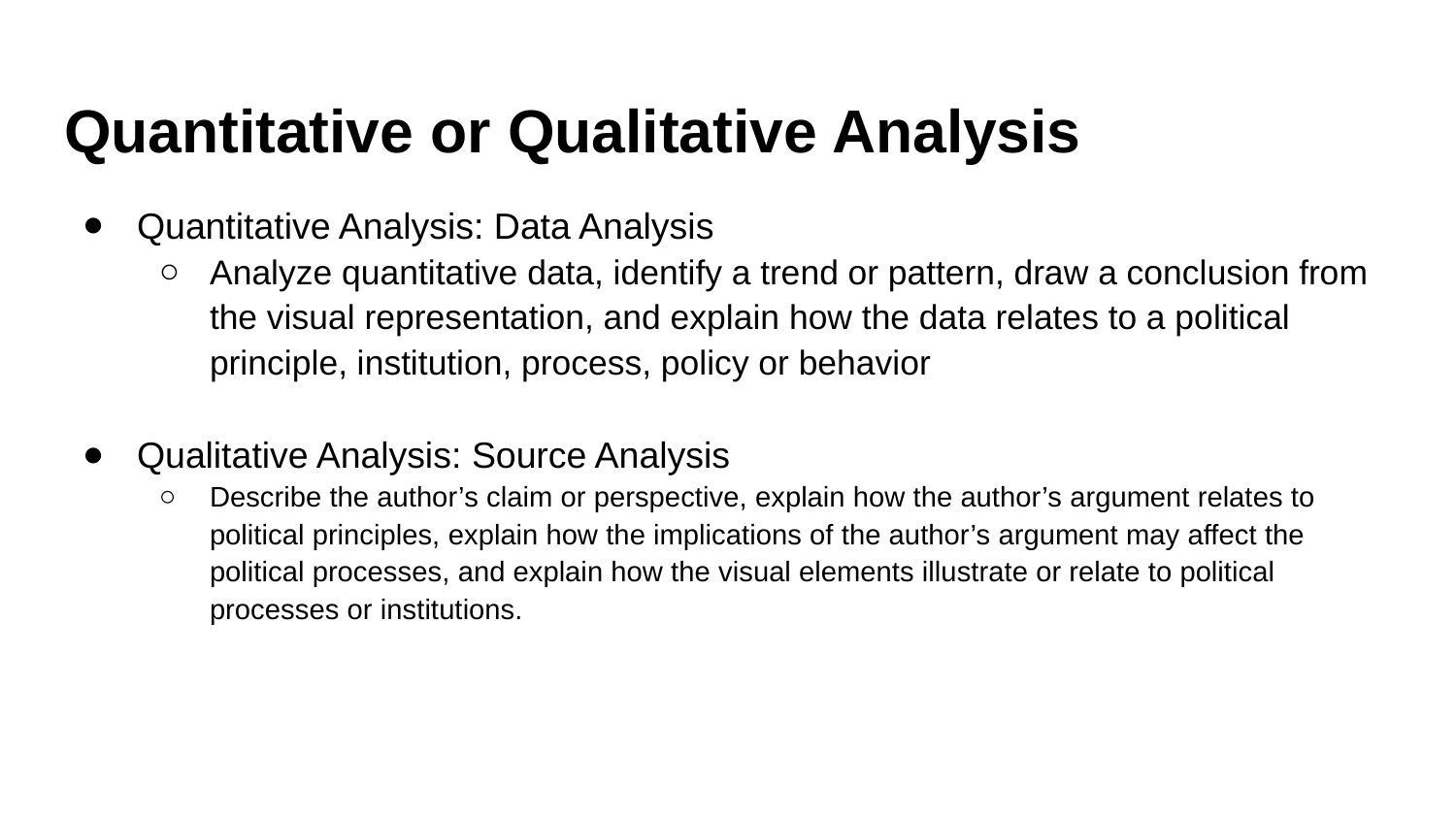

# Quantitative or Qualitative Analysis
Quantitative Analysis: Data Analysis
Analyze quantitative data, identify a trend or pattern, draw a conclusion from the visual representation, and explain how the data relates to a political principle, institution, process, policy or behavior
Qualitative Analysis: Source Analysis
Describe the author’s claim or perspective, explain how the author’s argument relates to political principles, explain how the implications of the author’s argument may affect the political processes, and explain how the visual elements illustrate or relate to political processes or institutions.